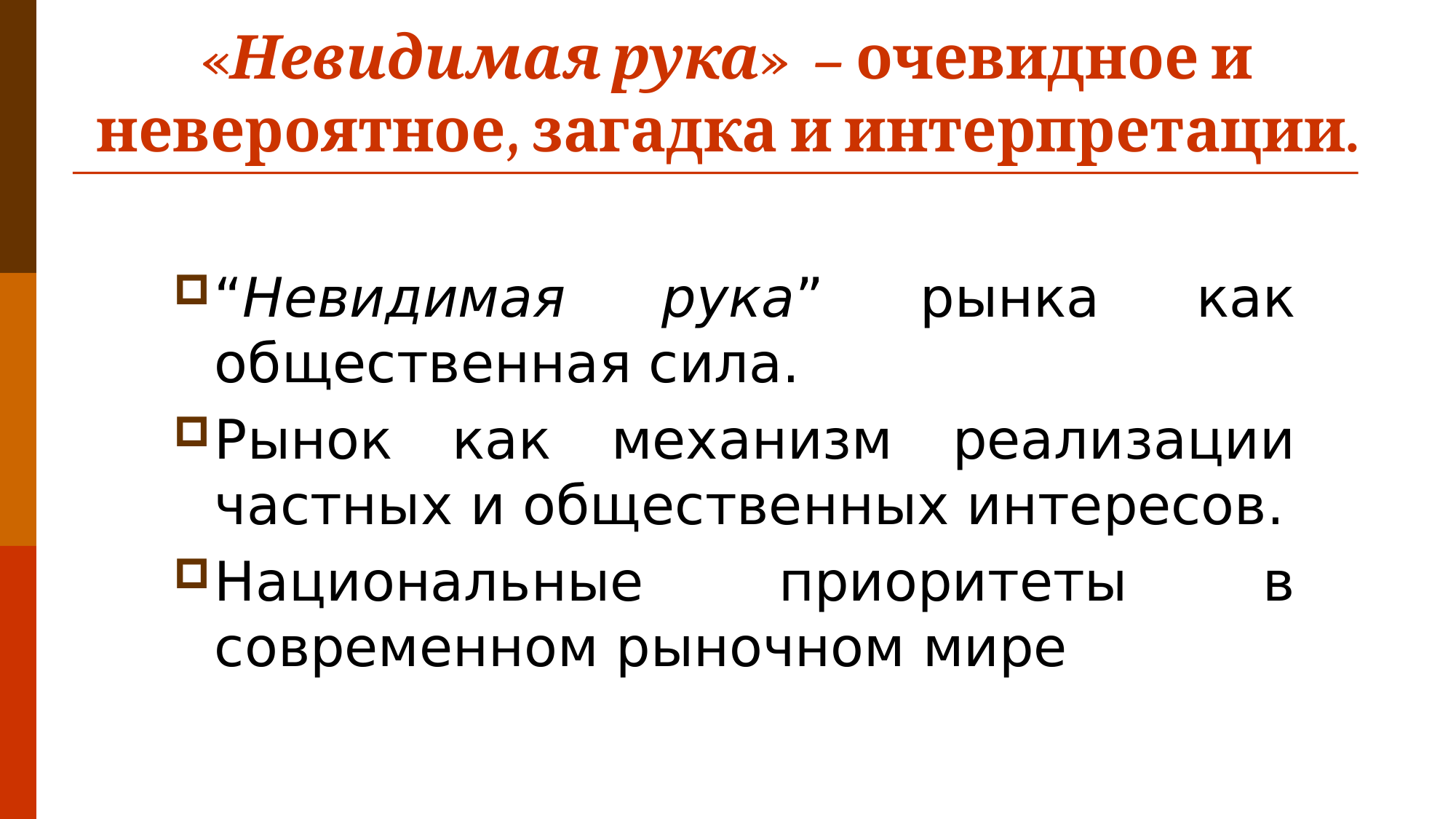

# «Невидимая рука»  – очевидное и невероятное, загадка и интерпретации.
“Невидимая рука” рынка как общественная сила.
Рынок как механизм реализации частных и общественных интересов.
Национальные приоритеты в современном рыночном мире